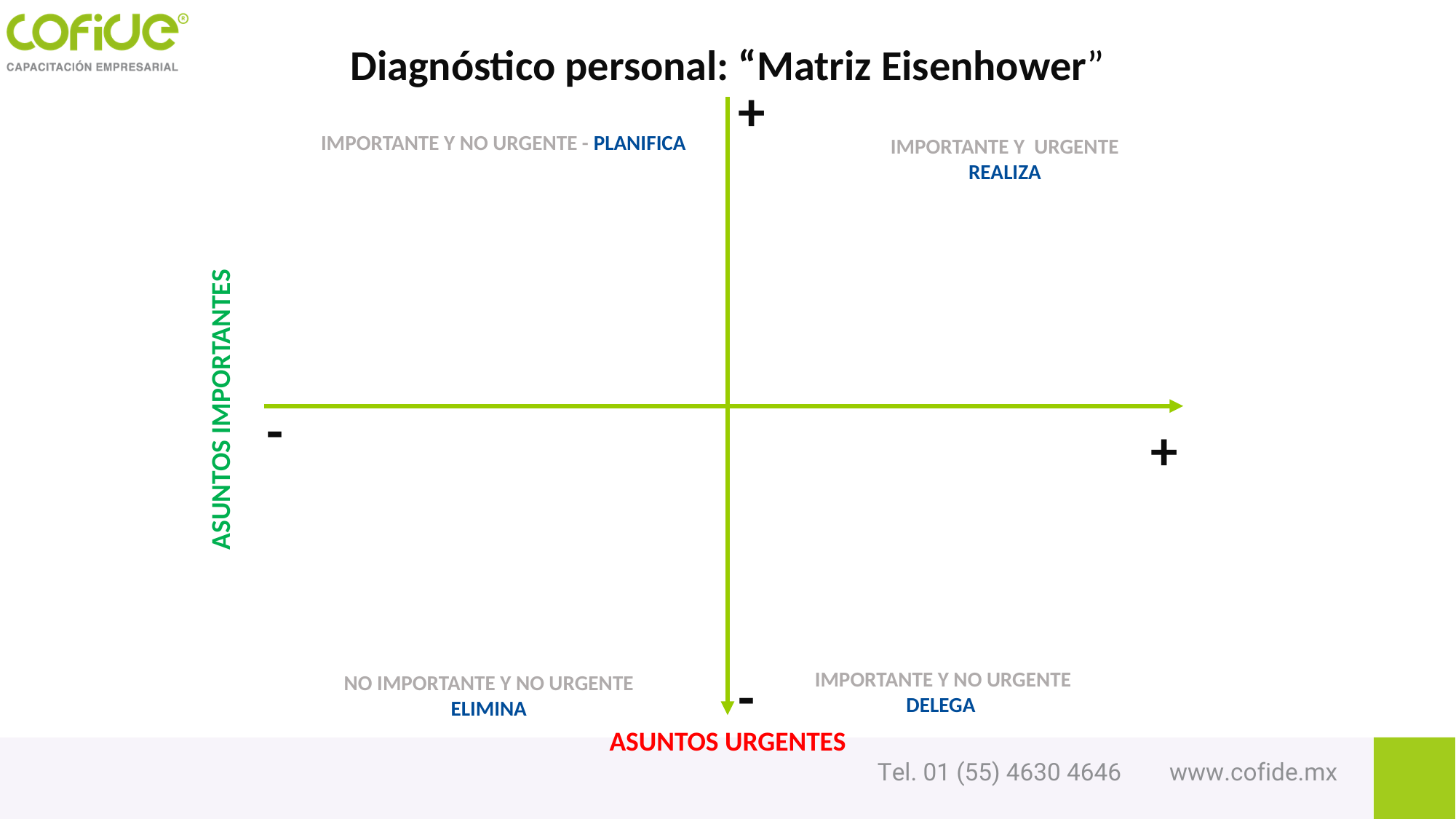

# Diagnóstico personal: “Matriz Eisenhower”
+
IMPORTANTE Y NO URGENTE - PLANIFICA
IMPORTANTE Y  URGENTE
REALIZA
ASUNTOS IMPORTANTES
-
+
ASUNTOS URGENTES
-
 IMPORTANTE Y NO URGENTE
DELEGA
NO IMPORTANTE Y NO URGENTE
ELIMINA